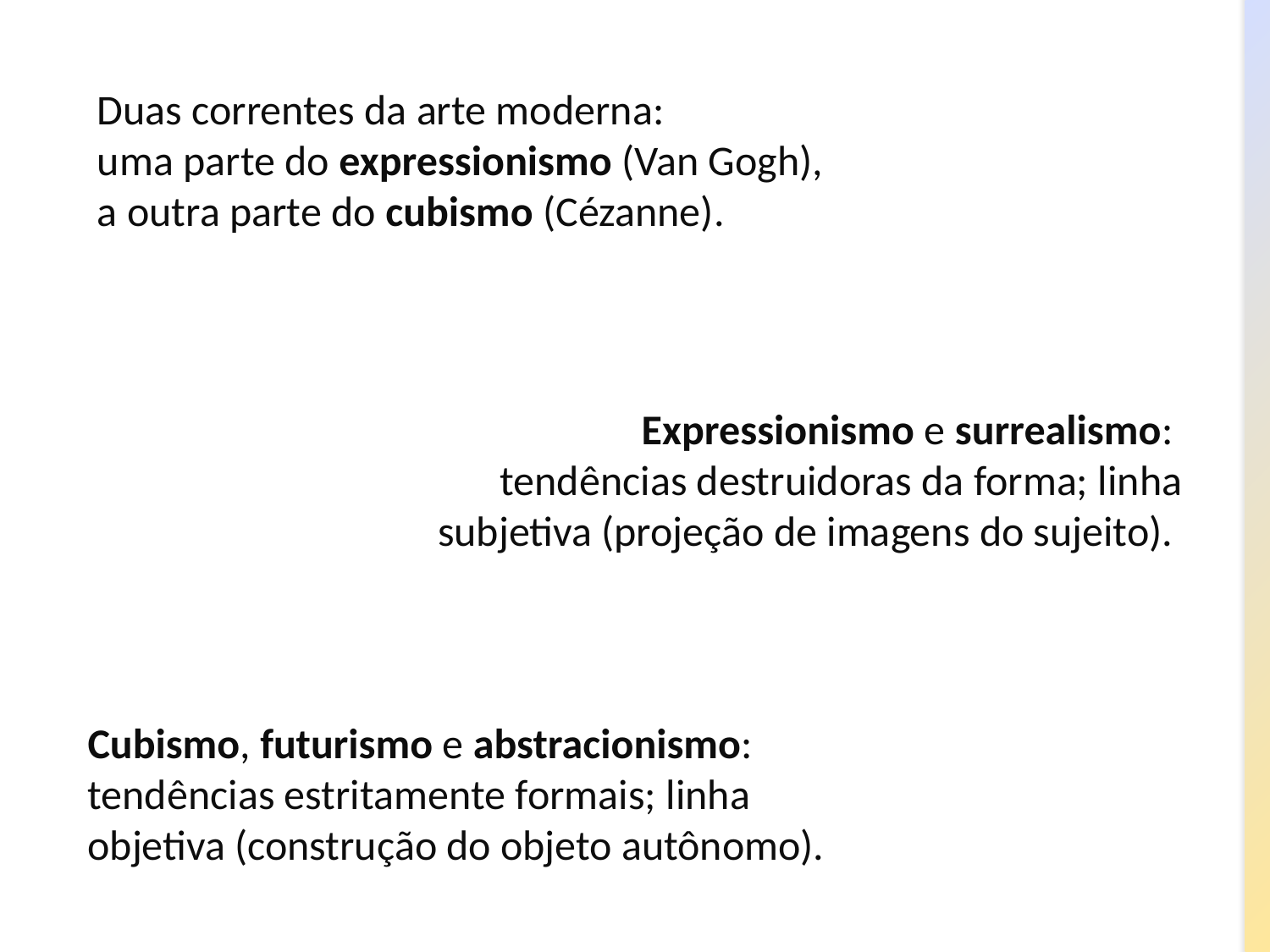

Duas correntes da arte moderna:
uma parte do expressionismo (Van Gogh), a outra parte do cubismo (Cézanne).
Expressionismo e surrealismo:
tendências destruidoras da forma; linha subjetiva (projeção de imagens do sujeito).
Cubismo, futurismo e abstracionismo: tendências estritamente formais; linha objetiva (construção do objeto autônomo).